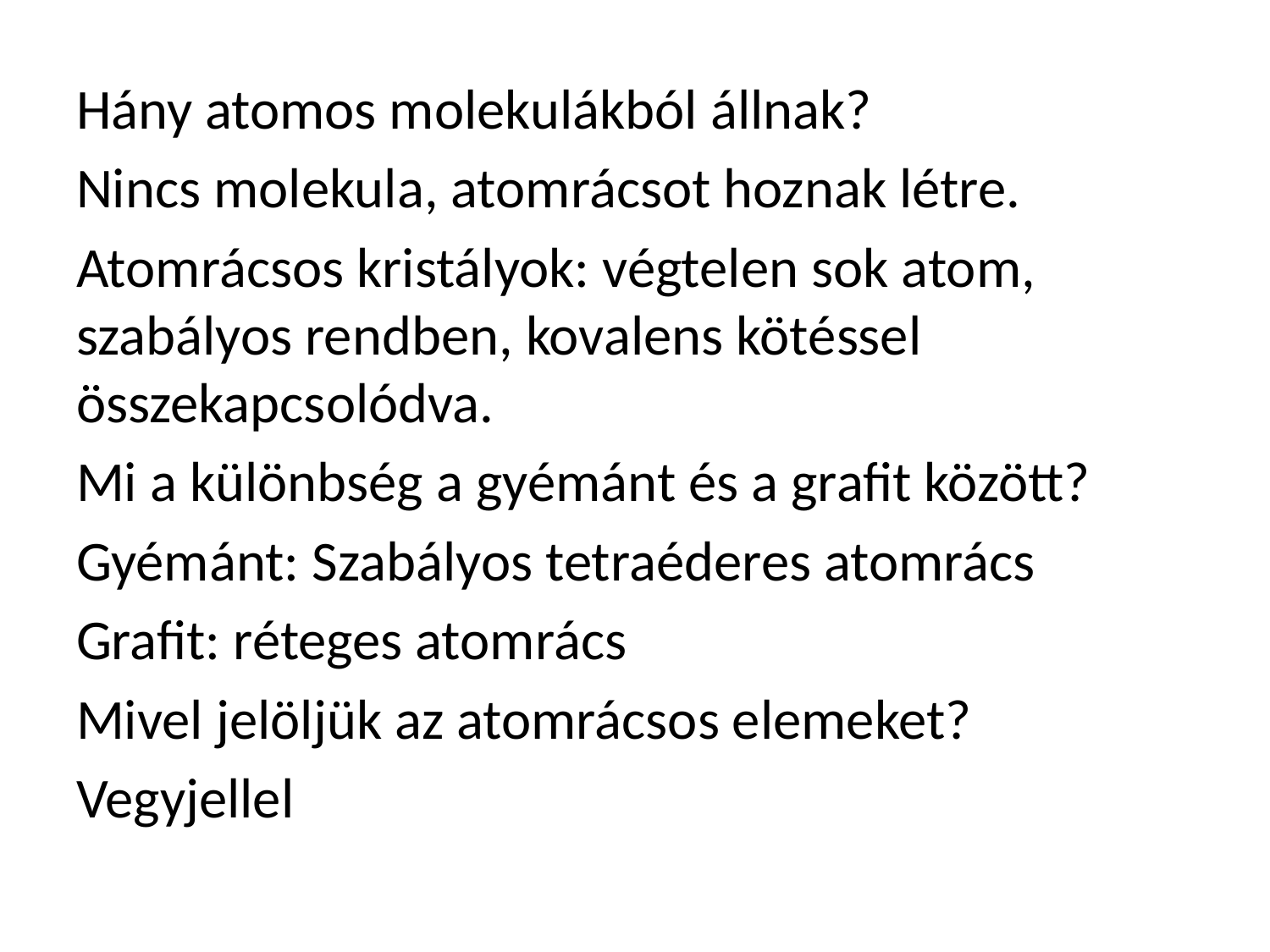

Hány atomos molekulákból állnak?
Nincs molekula, atomrácsot hoznak létre.
Atomrácsos kristályok: végtelen sok atom, szabályos rendben, kovalens kötéssel összekapcsolódva.
Mi a különbség a gyémánt és a grafit között?
Gyémánt: Szabályos tetraéderes atomrács
Grafit: réteges atomrács
Mivel jelöljük az atomrácsos elemeket?
Vegyjellel